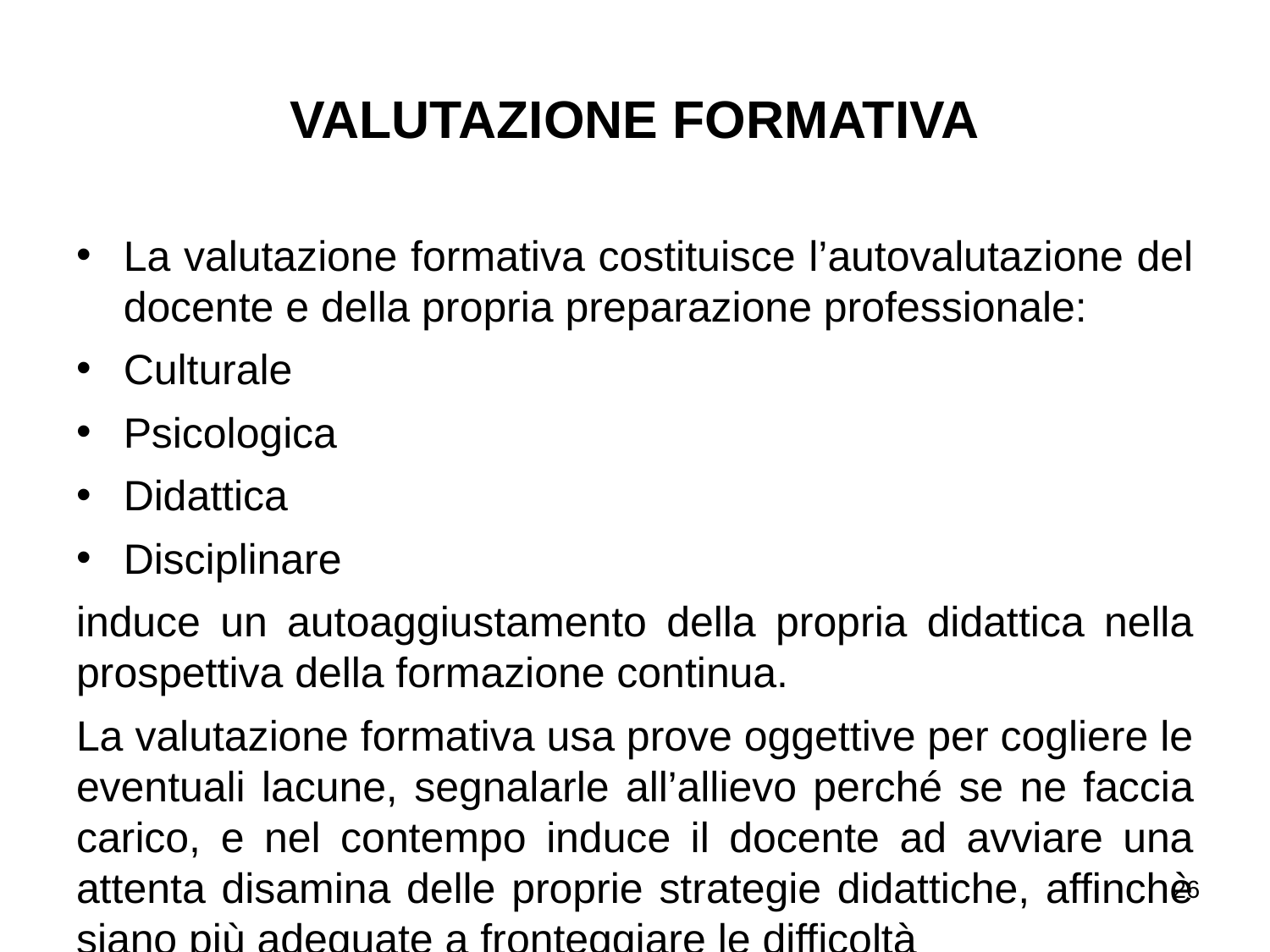

VALUTAZIONE FORMATIVA
La valutazione formativa costituisce l’autovalutazione del docente e della propria preparazione professionale:
Culturale
Psicologica
Didattica
Disciplinare
induce un autoaggiustamento della propria didattica nella prospettiva della formazione continua.
La valutazione formativa usa prove oggettive per cogliere le eventuali lacune, segnalarle all’allievo perché se ne faccia carico, e nel contempo induce il docente ad avviare una attenta disamina delle proprie strategie didattiche, affinchè siano più adeguate a fronteggiare le difficoltà
26